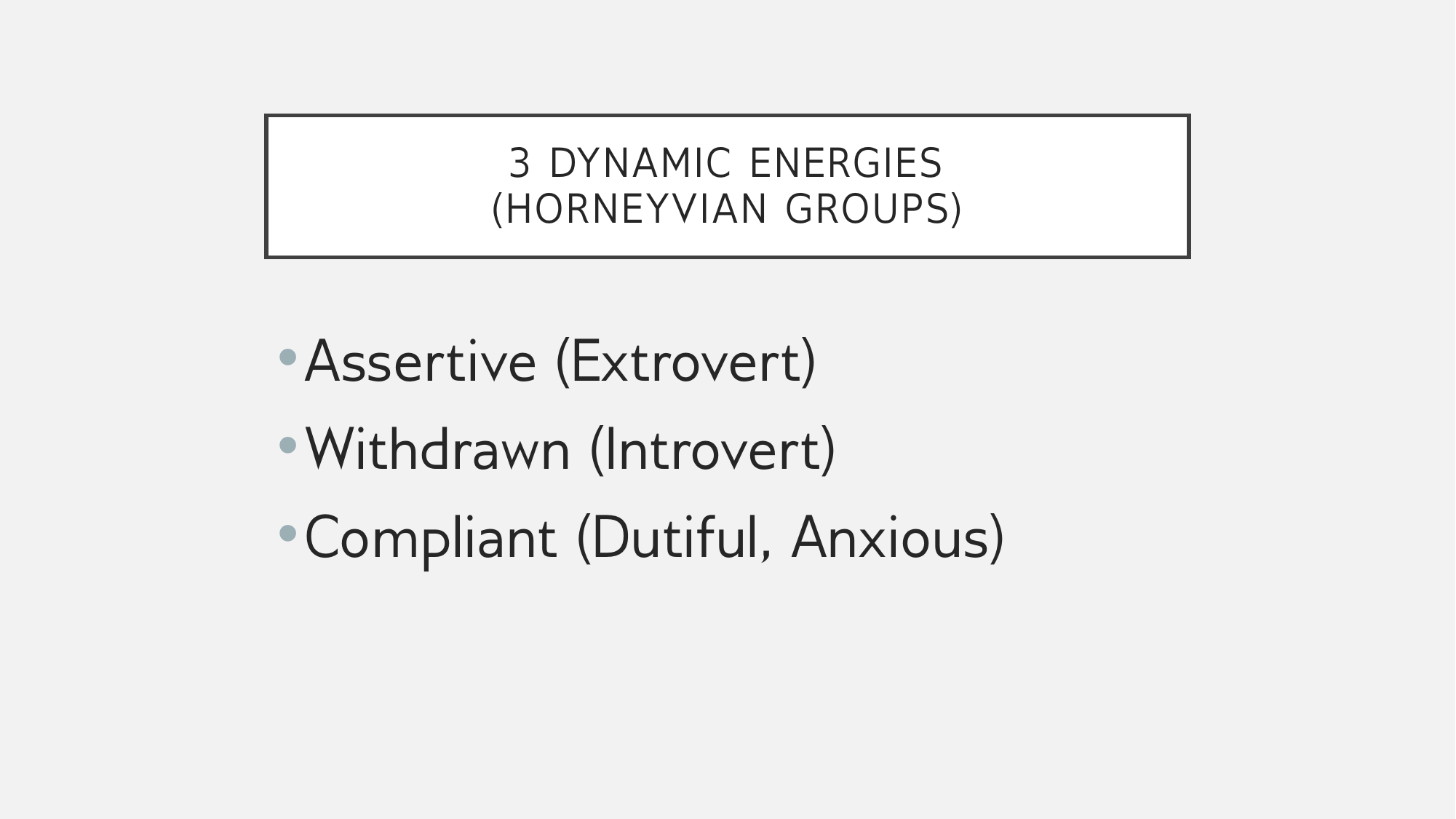

# 3 Dynamic Energies (Horneyvian Groups)
Assertive (Extrovert)
Withdrawn (Introvert)
Compliant (Dutiful, Anxious)